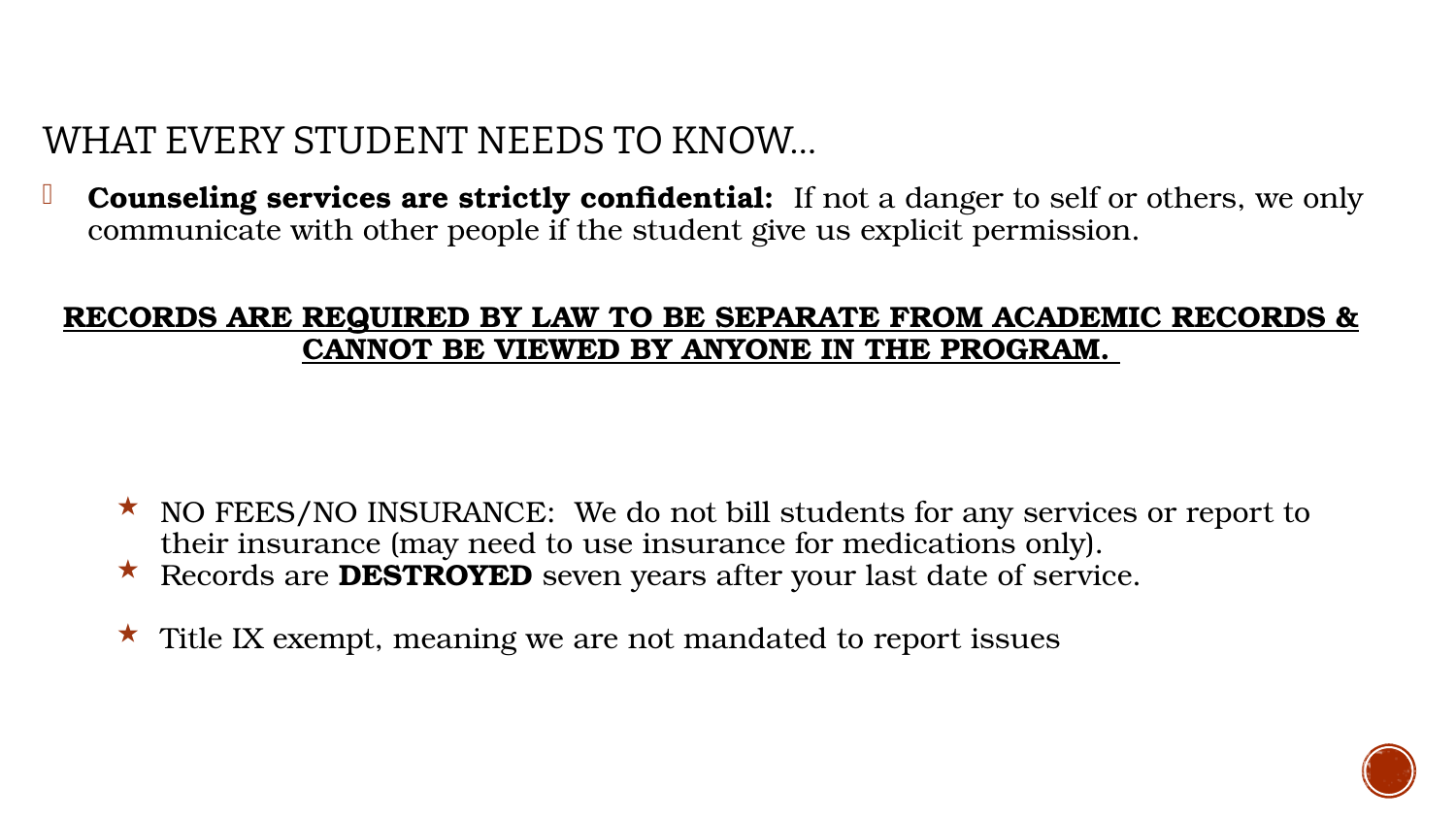

# What Every Student Needs to Know…

Counseling services are strictly confidential:  If not a danger to self or others, we only communicate with other people if the student give us explicit permission.

RECORDS ARE REQUIRED BY LAW TO BE SEPARATE FROM ACADEMIC RECORDS & CANNOT BE VIEWED BY ANYONE IN THE PROGRAM.

NO FEES/NO INSURANCE:  We do not bill students for any services or report to their insurance (may need to use insurance for medications only).
Records are DESTROYED seven years after your last date of service.

Title IX exempt, meaning we are not mandated to report issues